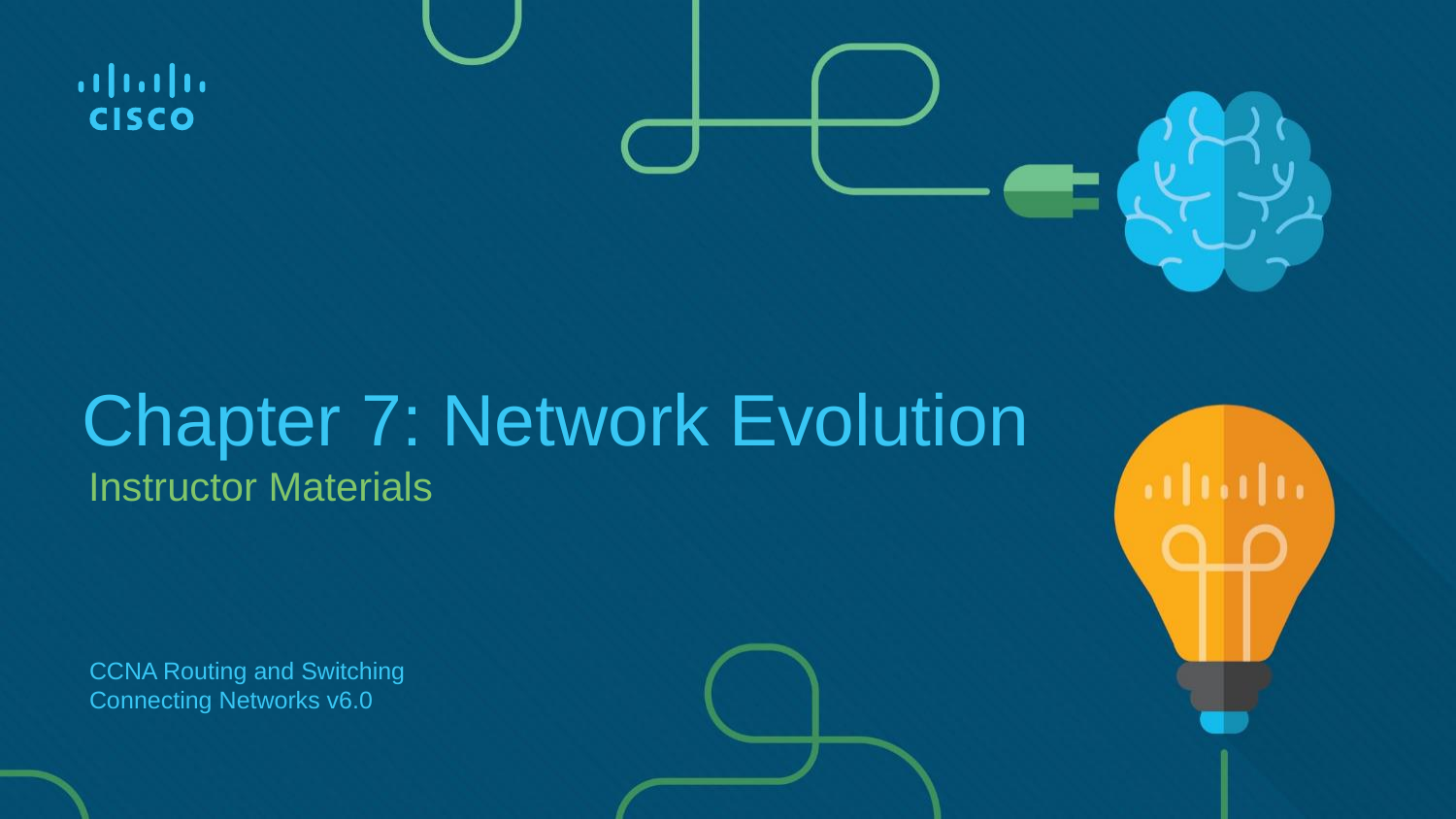

# Chapter 7: Network Evolution
Instructor Materials
CCNA Routing and Switching
Connecting Networks v6.0